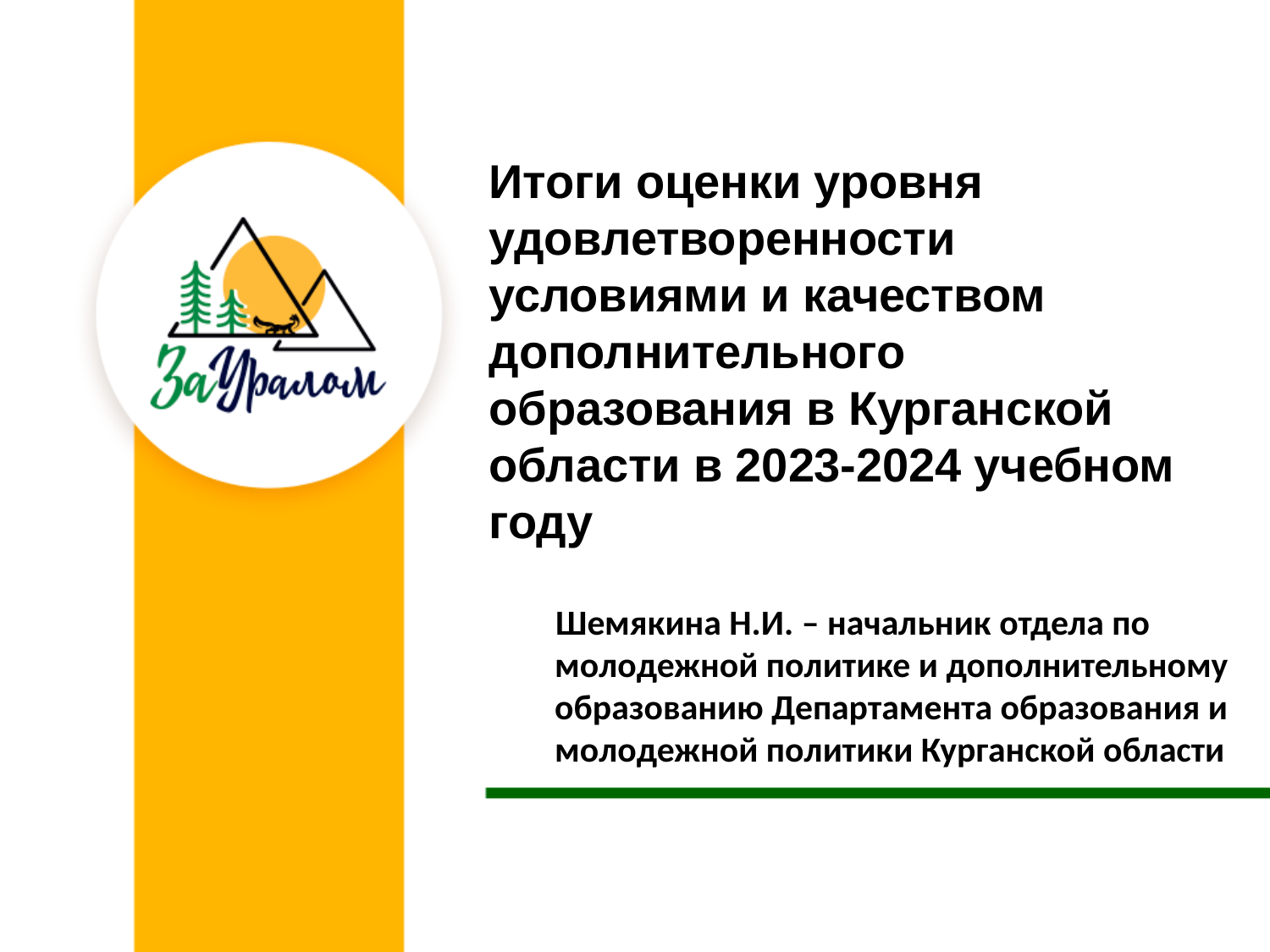

Итоги оценки уровня удовлетворенности условиями и качеством дополнительного образования в Курганской области в 2023-2024 учебном году
      Шемякина Н.И. – начальник отдела по молодежной политике и дополнительному образованию Департамента образования и молодежной политики Курганской области